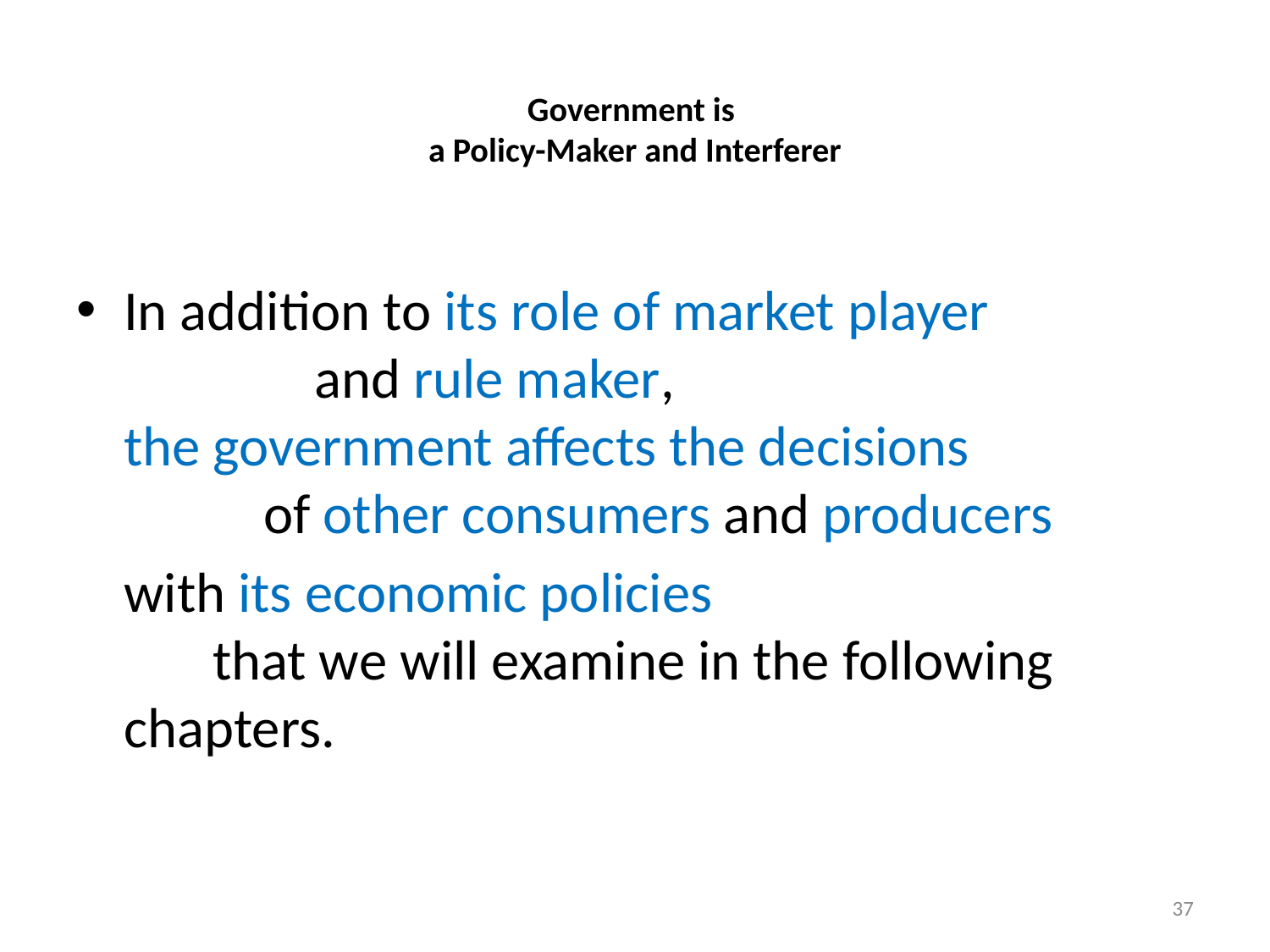

# Government is a Policy-Maker and Interferer
In addition to its role of market player                                and rule maker,
	the government affects the decisions                             of other consumers and producers
	with its economic policies                                             that we will examine in the following chapters.

37